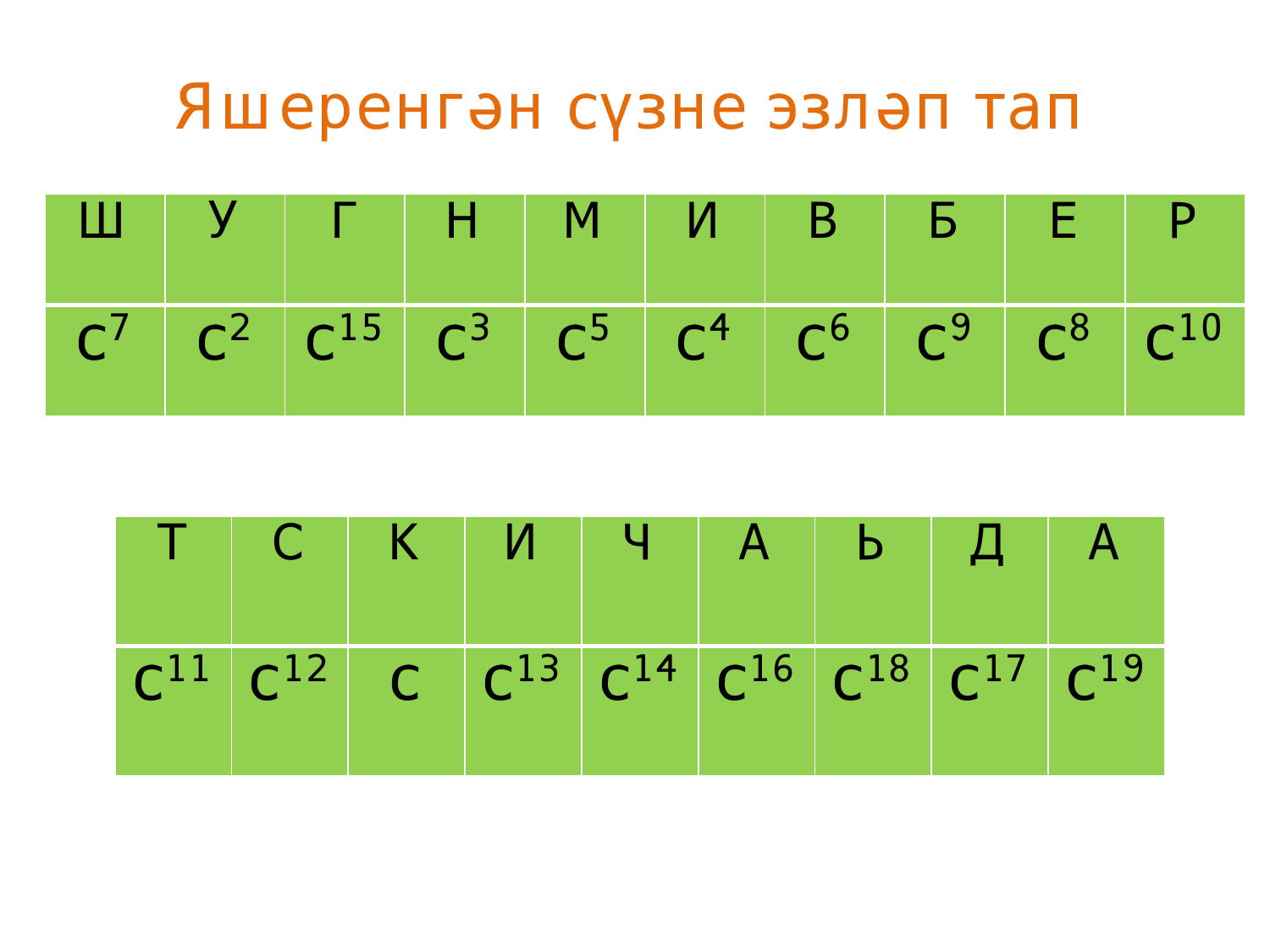

Яшеренгән сүзне эзләп тап
| Ш | У | Г | Н | М | И | В | Б | Е | Р |
| --- | --- | --- | --- | --- | --- | --- | --- | --- | --- |
| с7 | с2 | с15 | с3 | с5 | с4 | с6 | с9 | с8 | с10 |
| Т | С | К | И | Ч | А | Ь | Д | А |
| --- | --- | --- | --- | --- | --- | --- | --- | --- |
| с11 | с12 | с | с13 | с14 | с16 | с18 | с17 | с19 |